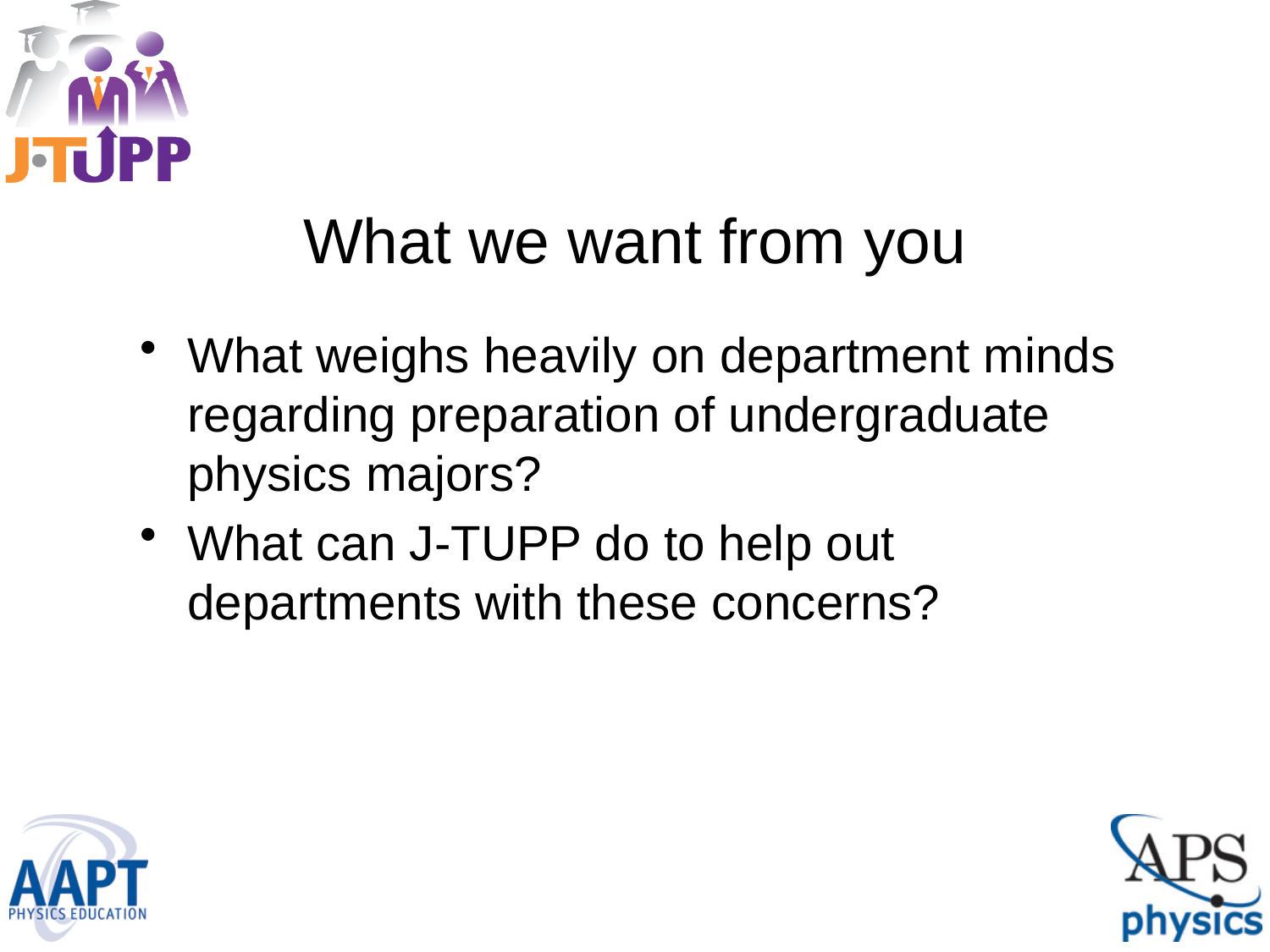

# What we want from you
What weighs heavily on department minds regarding preparation of undergraduate physics majors?
What can J-TUPP do to help out departments with these concerns?